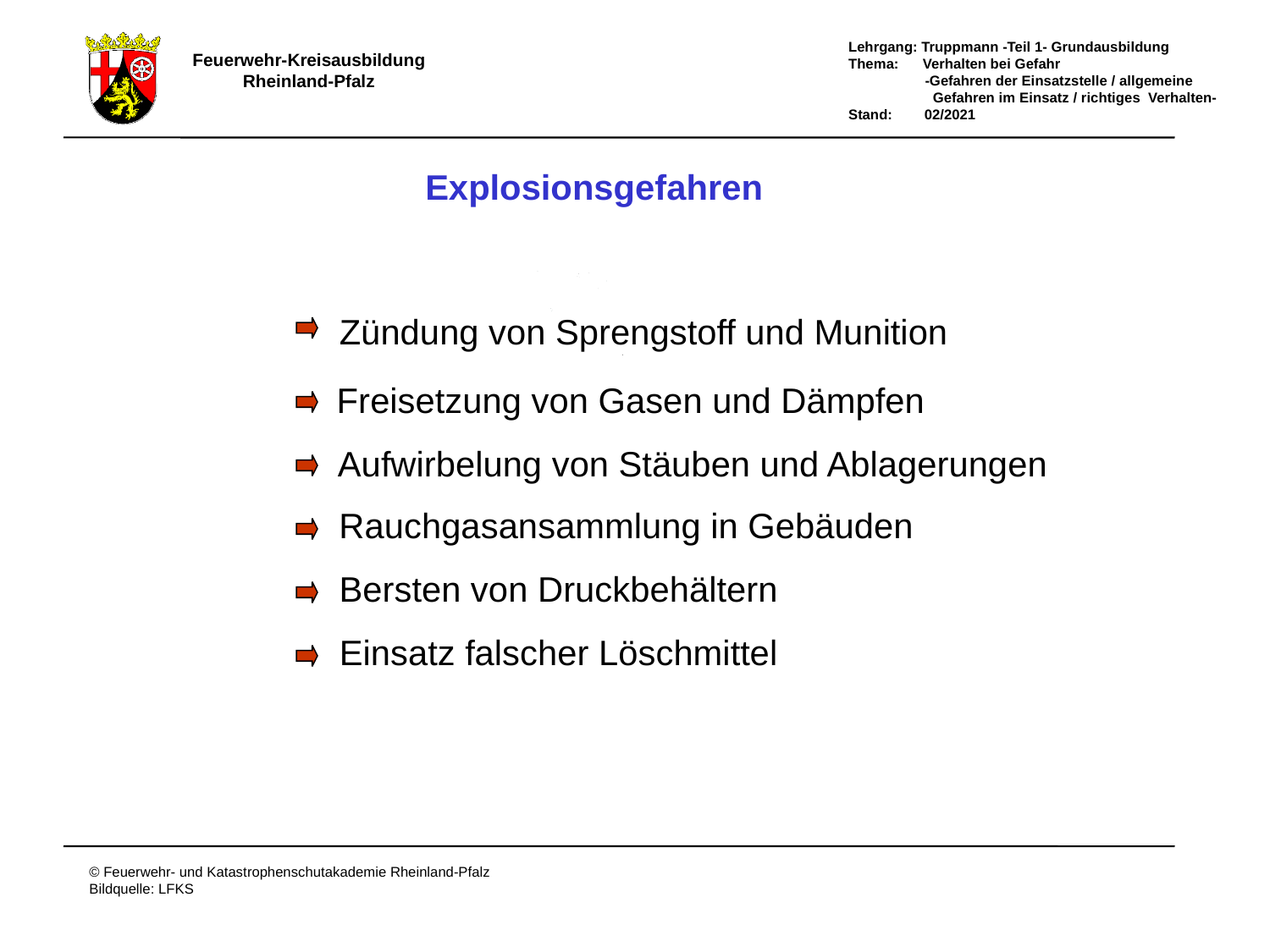

Explosionsgefahren

 Zündung von Sprengstoff und Munition

 Freisetzung von Gasen und Dämpfen

 Aufwirbelung von Stäuben und Ablagerungen

 Rauchgasansammlung in Gebäuden

 Bersten von Druckbehältern

 Einsatz falscher Löschmittel

# Explosionsgefahren